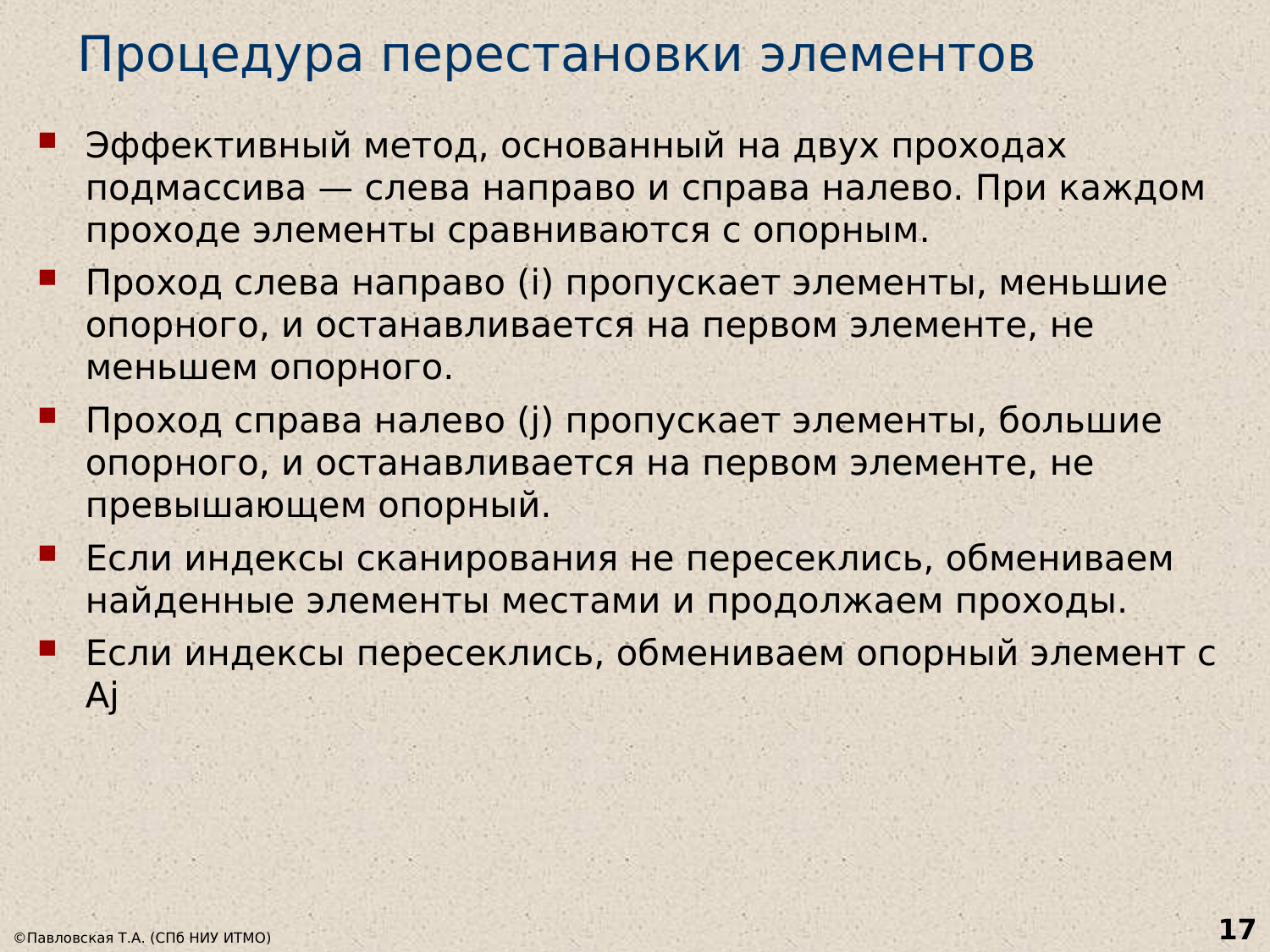

# Процедура перестановки элементов
Эффективный метод, основанный на двух проходах подмассива — слева направо и справа налево. При каждом проходе элементы сравниваются с опорным.
Проход слева направо (i) пропускает элементы, меньшие опорного, и останавливается на первом элементе, не меньшем опорного.
Проход справа налево (j) пропускает элементы, большие опорного, и останавливается на первом элементе, не превышающем опорный.
Если индексы сканирования не пересеклись, обмениваем найденные элементы местами и продолжаем проходы.
Если индексы пересеклись, обмениваем опорный элемент с Aj

17
©Павловская Т.А. (СПб НИУ ИТМО)